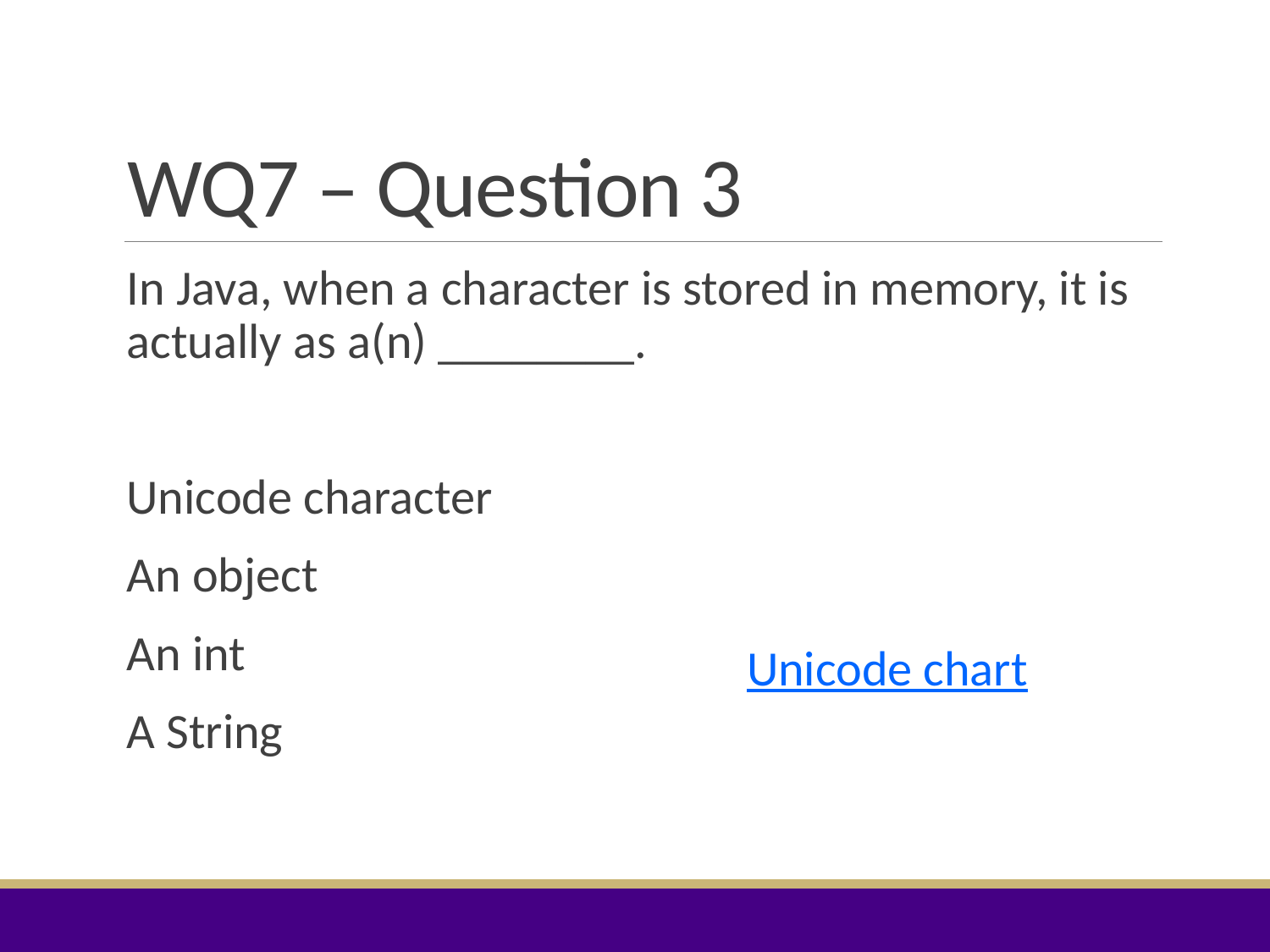

# WQ7 – Question 3
In Java, when a character is stored in memory, it is actually as a(n) ________.

Unicode character
An object
An int
A String
Unicode chart